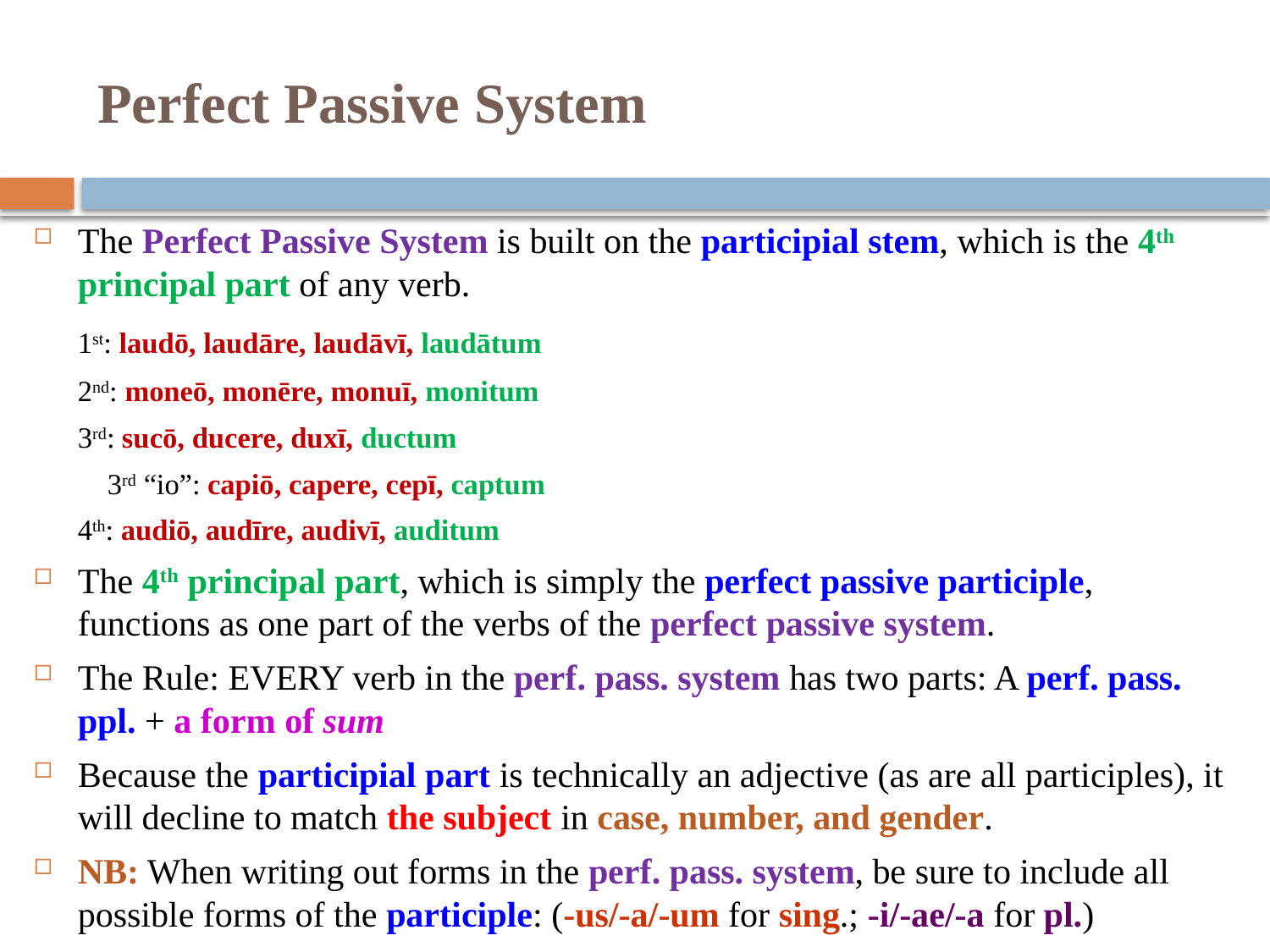

# Perfect Passive System
The Perfect Passive System is built on the participial stem, which is the 4th principal part of any verb.
		1st: laudō, laudāre, laudāvī, laudātum
		2nd: moneō, monēre, monuī, monitum
		3rd: sucō, ducere, duxī, ductum
		    3rd “io”: capiō, capere, cepī, captum
		4th: audiō, audīre, audivī, auditum
The 4th principal part, which is simply the perfect passive participle, functions as one part of the verbs of the perfect passive system.
The Rule: EVERY verb in the perf. pass. system has two parts: A perf. pass. ppl. + a form of sum
Because the participial part is technically an adjective (as are all participles), it will decline to match the subject in case, number, and gender.
NB: When writing out forms in the perf. pass. system, be sure to include all possible forms of the participle: (-us/-a/-um for sing.; -i/-ae/-a for pl.)